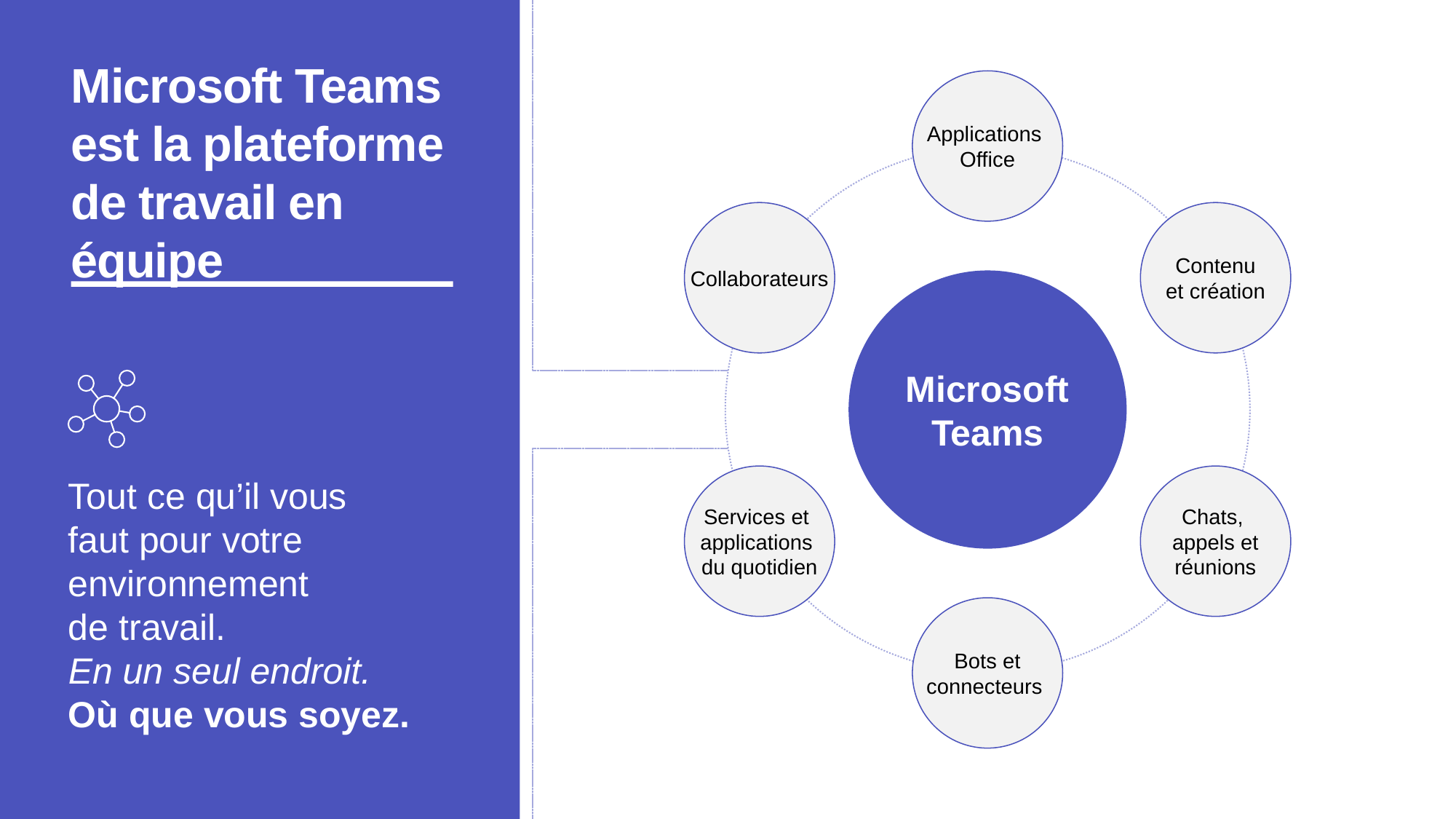

Microsoft Teams
est la plateforme de travail en équipe
 
Applications
Office

Microsoft
Teams
Collaborateurs
 Contenu
et création
Services et
applications
du quotidien
Chats,
appels et
réunions
Bots et
connecteurs

Tout ce qu’il vous
faut pour votre environnement
de travail.
En un seul endroit.
Où que vous soyez.